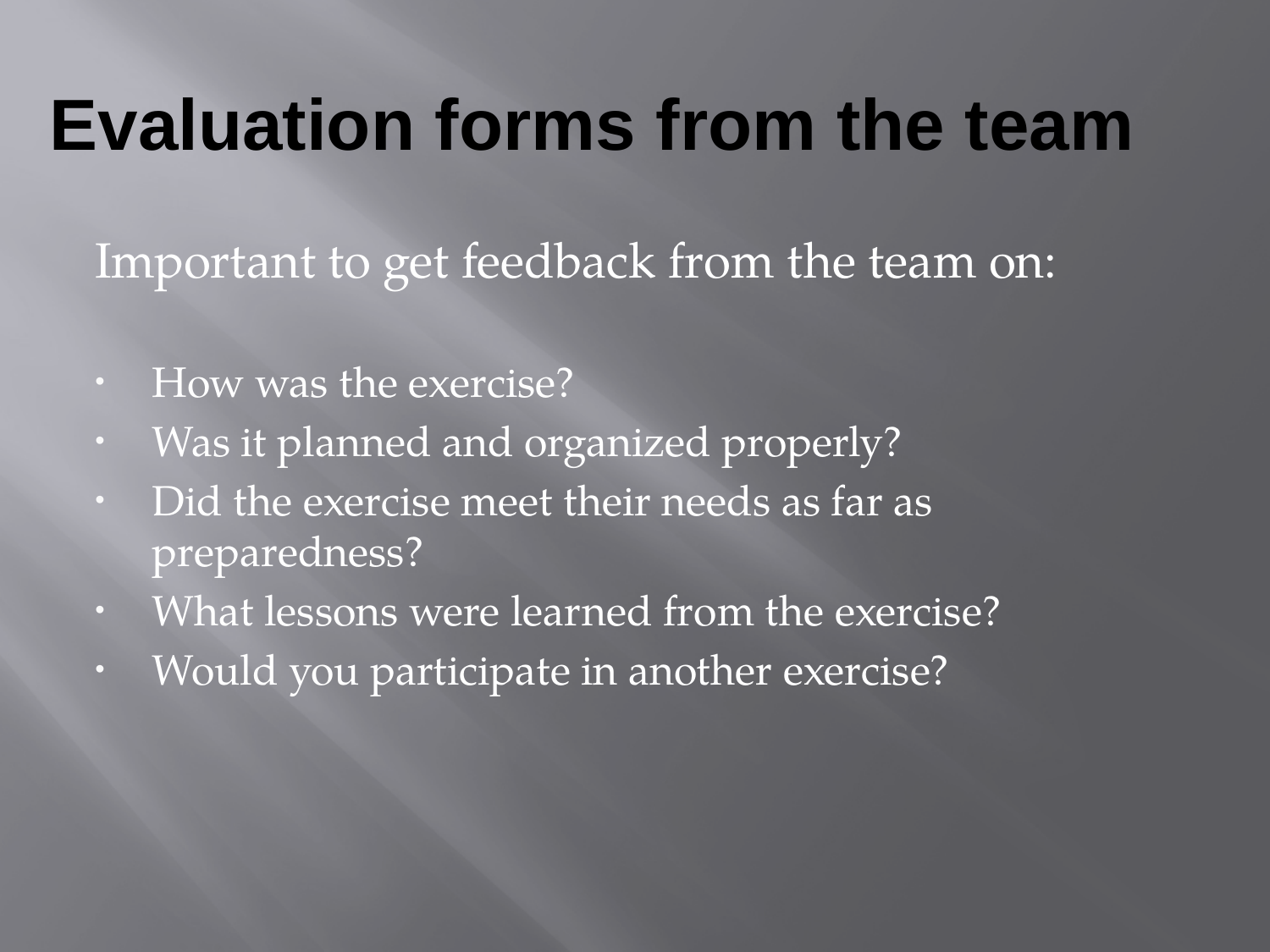

# Evaluation forms from the team
Important to get feedback from the team on:

How was the exercise?
Was it planned and organized properly?
Did the exercise meet their needs as far as preparedness?
What lessons were learned from the exercise?
Would you participate in another exercise?